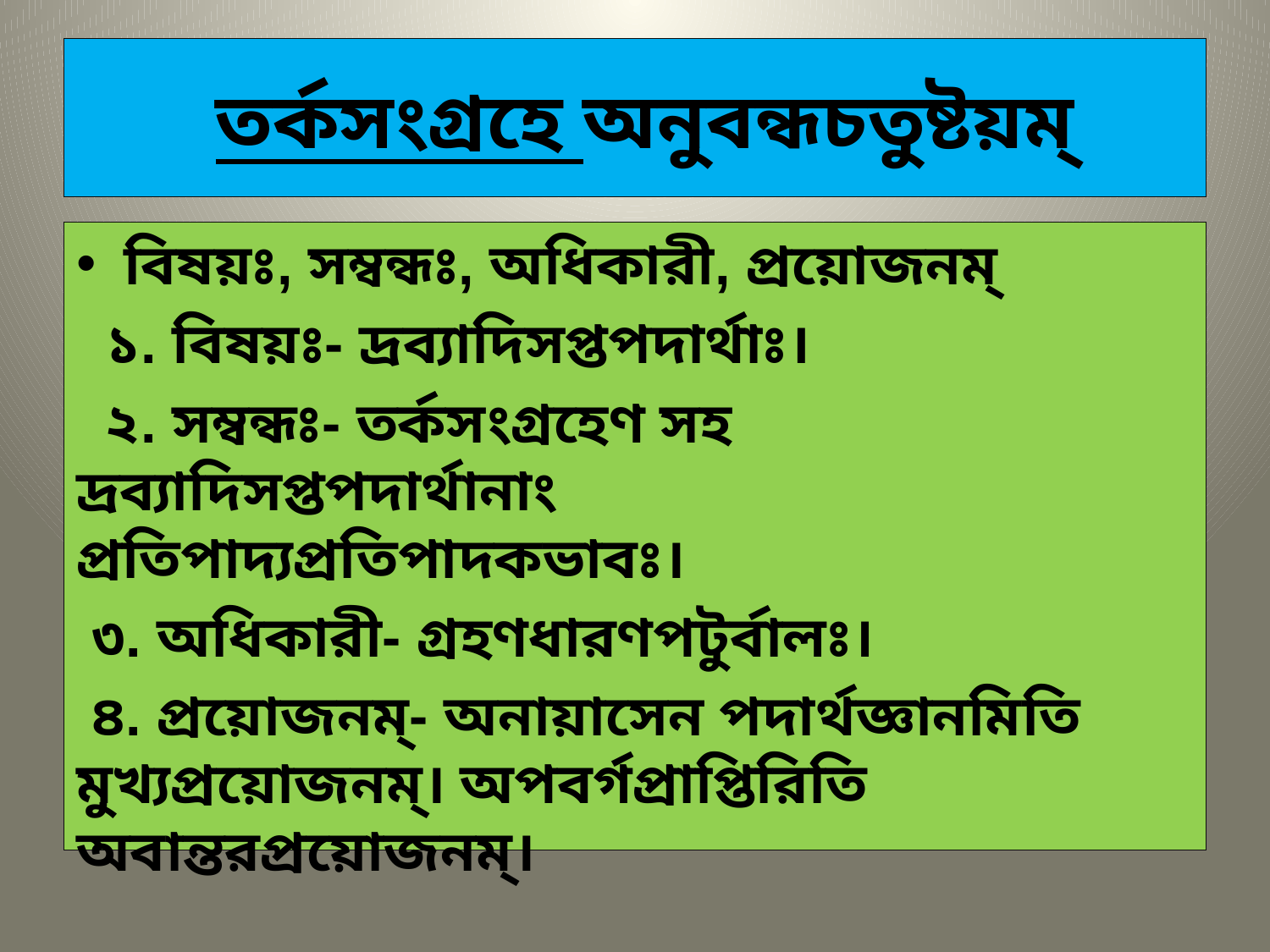

# তর্কসংগ্রহে অনুবন্ধচতুষ্টয়ম্‌
বিষয়ঃ, সম্বন্ধঃ, অধিকারী, প্রয়োজনম্‌
  ১. বিষয়ঃ- দ্রব্যাদিসপ্তপদার্থাঃ।
  ২. সম্বন্ধঃ- তর্কসংগ্রহেণ সহ দ্রব্যাদিসপ্তপদার্থানাং              প্রতিপাদ্যপ্রতিপাদকভাবঃ।
 ৩. অধিকারী- গ্রহণধারণপটুর্বালঃ।
 ৪. প্রয়োজনম্‌- অনায়াসেন পদার্থজ্ঞানমিতি মুখ্যপ্রয়োজনম্‌। অপবর্গপ্রাপ্তিরিতি অবান্তরপ্রয়োজনম্‌।